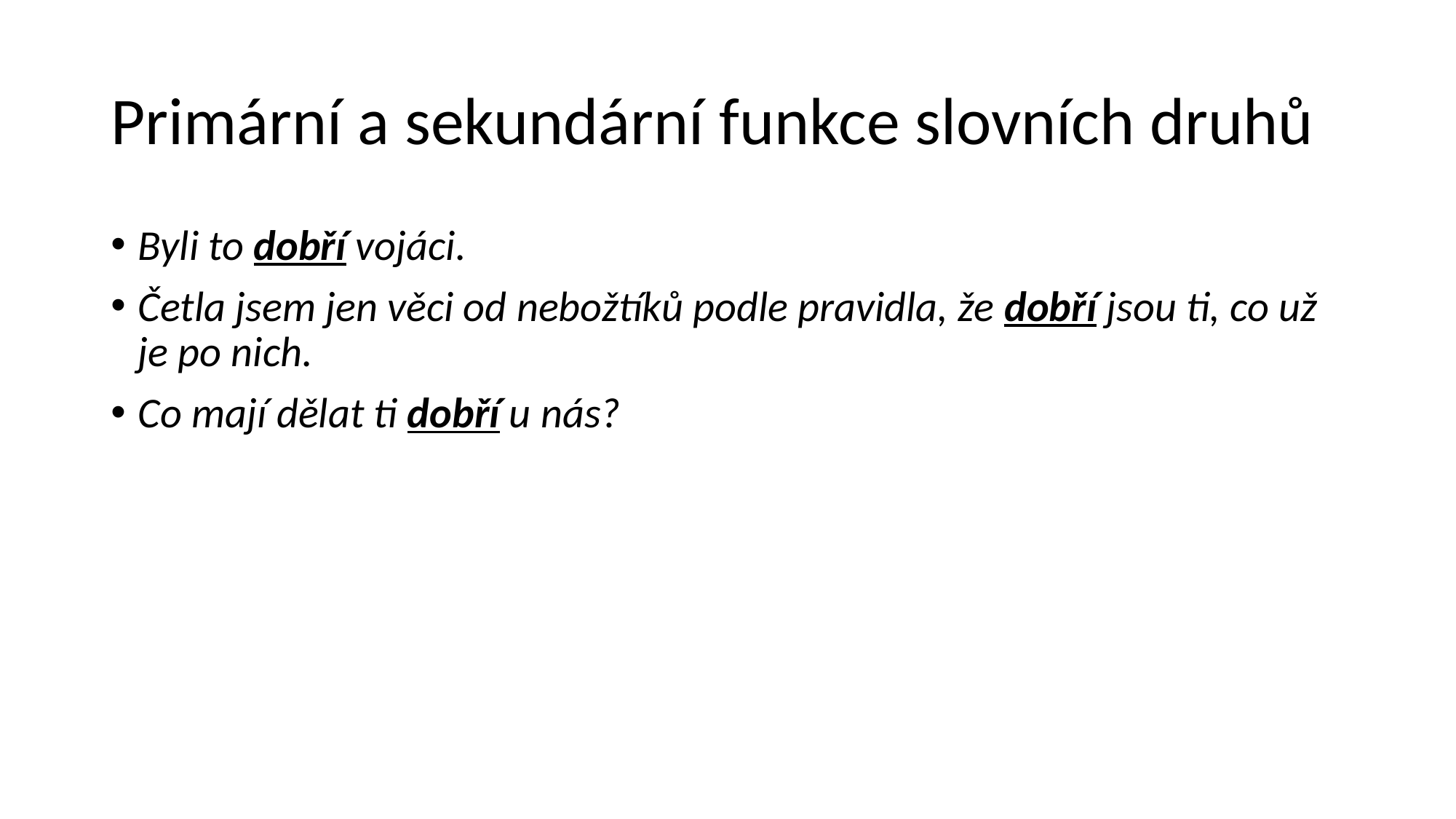

# Primární a sekundární funkce slovních druhů
Byli to dobří vojáci.
Četla jsem jen věci od nebožtíků podle pravidla, že dobří jsou ti, co už je po nich.
Co mají dělat ti dobří u nás?